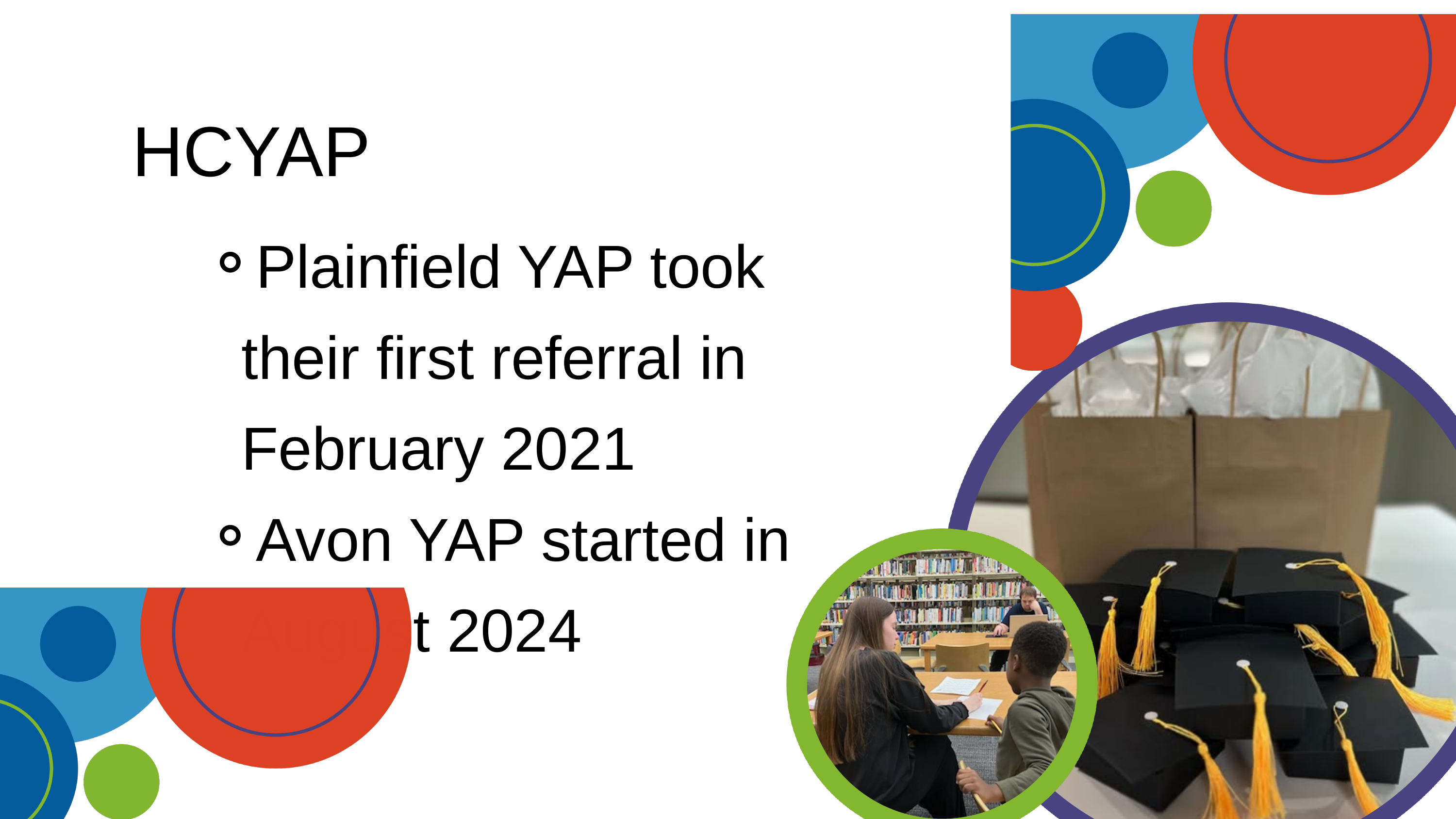

HCYAP
Plainfield YAP took their first referral in February 2021
Avon YAP started in August 2024